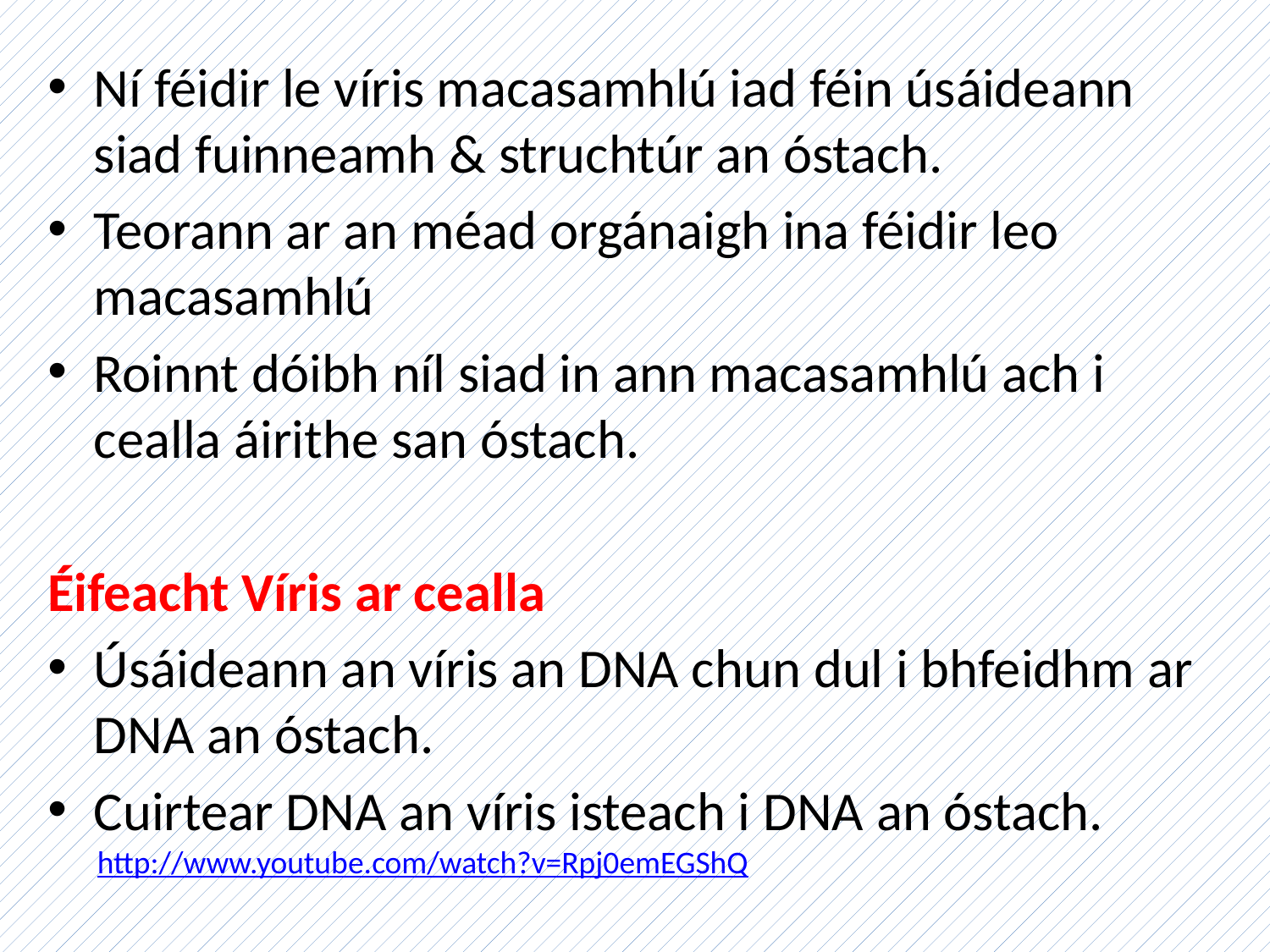

Ní féidir le víris macasamhlú iad féin úsáideann siad fuinneamh & struchtúr an óstach.
Teorann ar an méad orgánaigh ina féidir leo macasamhlú
Roinnt dóibh níl siad in ann macasamhlú ach i cealla áirithe san óstach.

Éifeacht Víris ar cealla
Úsáideann an víris an DNA chun dul i bhfeidhm ar DNA an óstach.
Cuirtear DNA an víris isteach i DNA an óstach.

http://www.youtube.com/watch?v=Rpj0emEGShQ